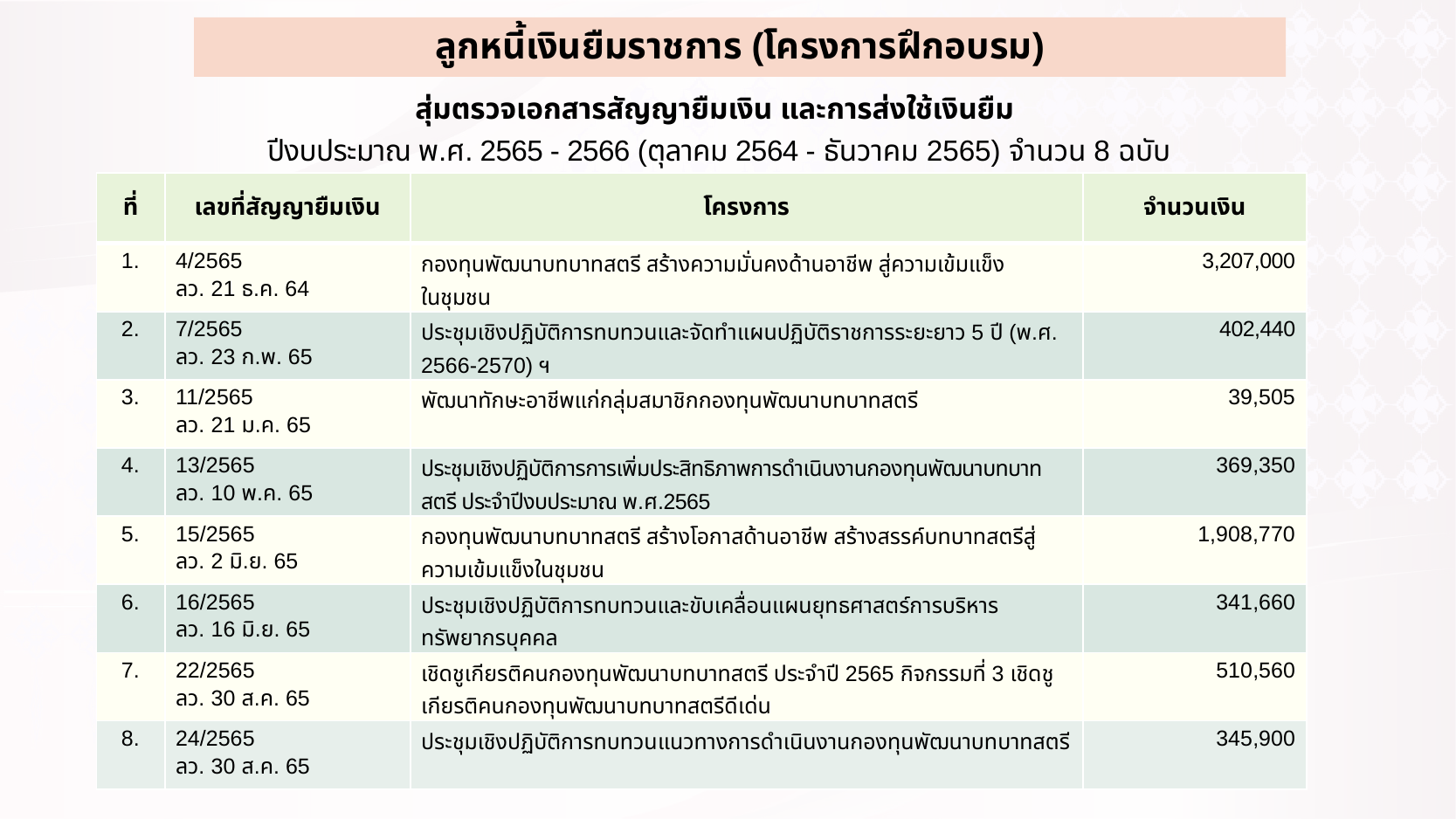

# ลูกหนี้เงินยืมราชการ (โครงการฝึกอบรม)
สุ่มตรวจเอกสารสัญญายืมเงิน และการส่งใช้เงินยืม
ปีงบประมาณ พ.ศ. 2565 - 2566 (ตุลาคม 2564 - ธันวาคม 2565) จำนวน 8 ฉบับ
| ที่ | เลขที่สัญญายืมเงิน | โครงการ | จำนวนเงิน |
| --- | --- | --- | --- |
| 1. | 4/2565 ลว. 21 ธ.ค. 64 | กองทุนพัฒนาบทบาทสตรี สร้างความมั่นคงด้านอาชีพ สู่ความเข้มแข็ง ในชุมชน | 3,207,000 |
| 2. | 7/2565 ลว. 23 ก.พ. 65 | ประชุมเชิงปฏิบัติการทบทวนและจัดทำแผนปฏิบัติราชการระยะยาว 5 ปี (พ.ศ. 2566-2570) ฯ | 402,440 |
| 3. | 11/2565 ลว. 21 ม.ค. 65 | พัฒนาทักษะอาชีพแก่กลุ่มสมาชิกกองทุนพัฒนาบทบาทสตรี | 39,505 |
| 4. | 13/2565 ลว. 10 พ.ค. 65 | ประชุมเชิงปฏิบัติการการเพิ่มประสิทธิภาพการดำเนินงานกองทุนพัฒนาบทบาทสตรี ประจำปีงบประมาณ พ.ศ.2565 | 369,350 |
| 5. | 15/2565 ลว. 2 มิ.ย. 65 | กองทุนพัฒนาบทบาทสตรี สร้างโอกาสด้านอาชีพ สร้างสรรค์บทบาทสตรีสู่ความเข้มแข็งในชุมชน | 1,908,770 |
| 6. | 16/2565 ลว. 16 มิ.ย. 65 | ประชุมเชิงปฏิบัติการทบทวนและขับเคลื่อนแผนยุทธศาสตร์การบริหารทรัพยากรบุคคล | 341,660 |
| 7. | 22/2565 ลว. 30 ส.ค. 65 | เชิดชูเกียรติคนกองทุนพัฒนาบทบาทสตรี ประจำปี 2565 กิจกรรมที่ 3 เชิดชูเกียรติคนกองทุนพัฒนาบทบาทสตรีดีเด่น | 510,560 |
| 8. | 24/2565 ลว. 30 ส.ค. 65 | ประชุมเชิงปฏิบัติการทบทวนแนวทางการดำเนินงานกองทุนพัฒนาบทบาทสตรี | 345,900 |